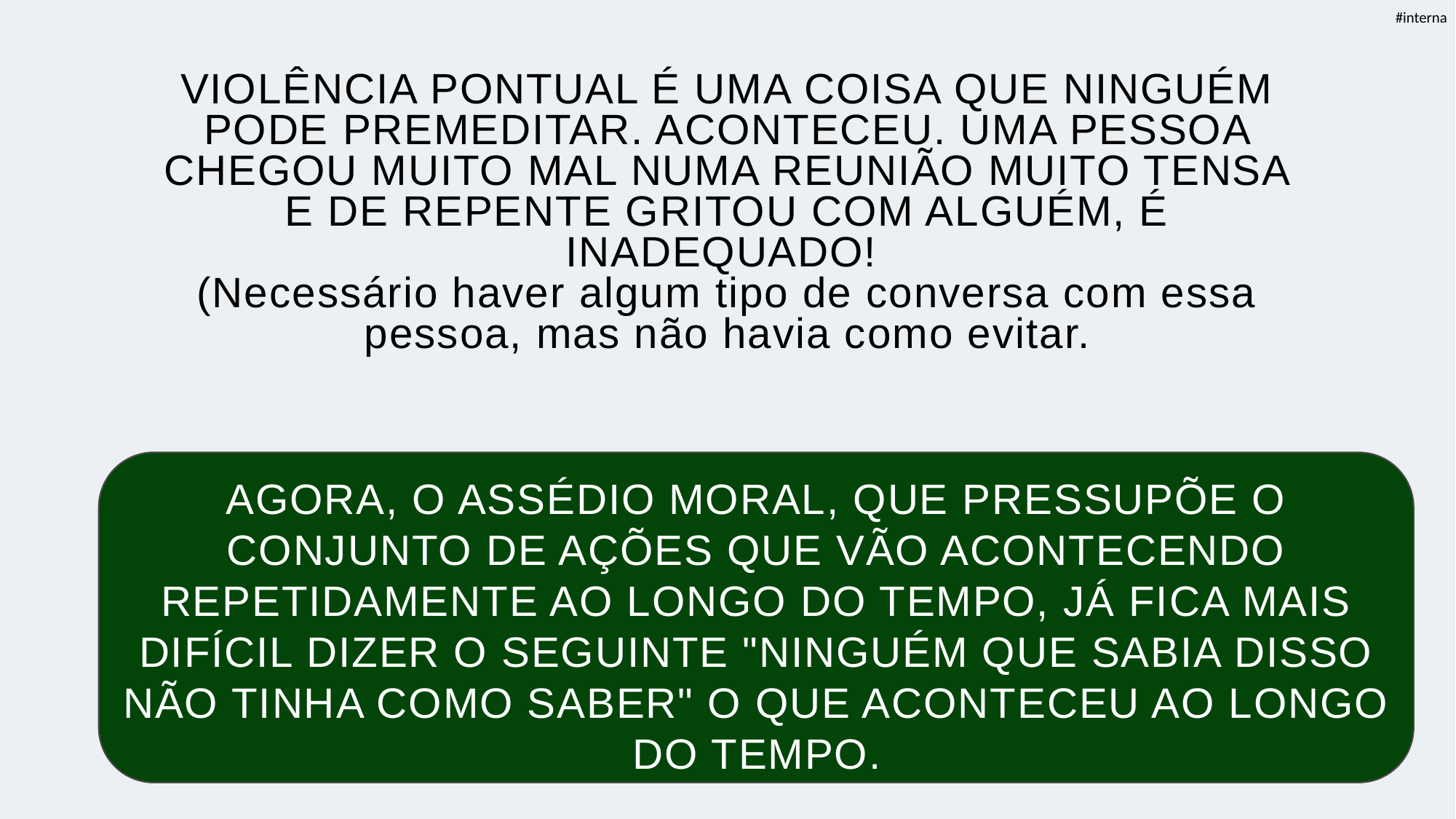

VIOLÊNCIA PONTUAL É UMA COISA QUE NINGUÉM PODE PREMEDITAR. ACONTECEU. UMA PESSOA CHEGOU MUITO MAL NUMA REUNIÃO MUITO TENSA E DE REPENTE GRITOU COM ALGUÉM, É INADEQUADO!
(Necessário haver algum tipo de conversa com essa pessoa, mas não havia como evitar.

AGORA, O ASSÉDIO MORAL, QUE PRESSUPÕE O CONJUNTO DE AÇÕES QUE VÃO ACONTECENDO REPETIDAMENTE AO LONGO DO TEMPO, JÁ FICA MAIS DIFÍCIL DIZER O SEGUINTE "NINGUÉM QUE SABIA DISSO NÃO TINHA COMO SABER" O QUE ACONTECEU AO LONGO DO TEMPO.